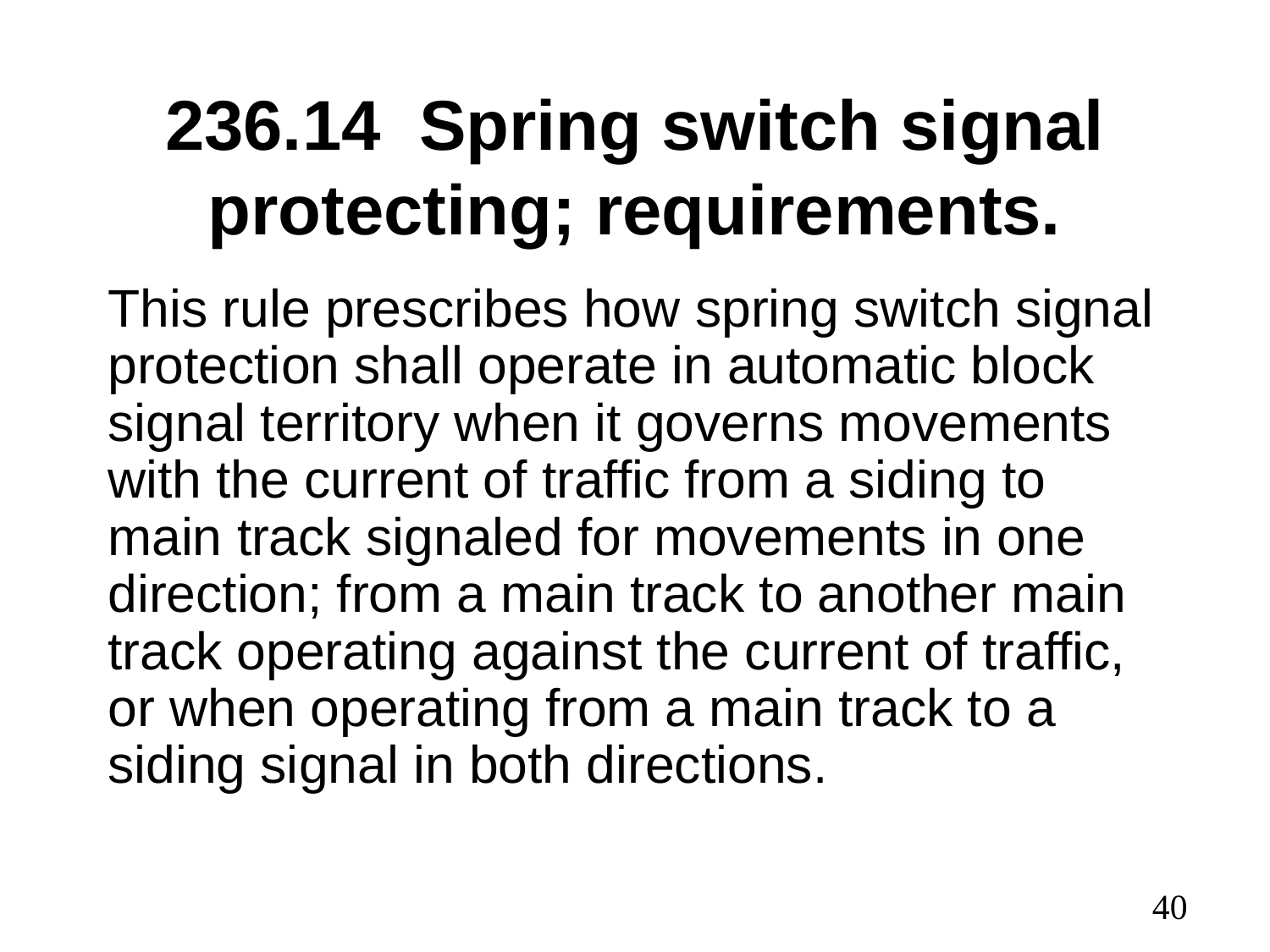

# 236.14	Spring switch signal protecting; requirements.
This rule prescribes how spring switch signal protection shall operate in automatic block signal territory when it governs movements with the current of traffic from a siding to main track signaled for movements in one direction; from a main track to another main track operating against the current of traffic, or when operating from a main track to a siding signal in both directions.
40